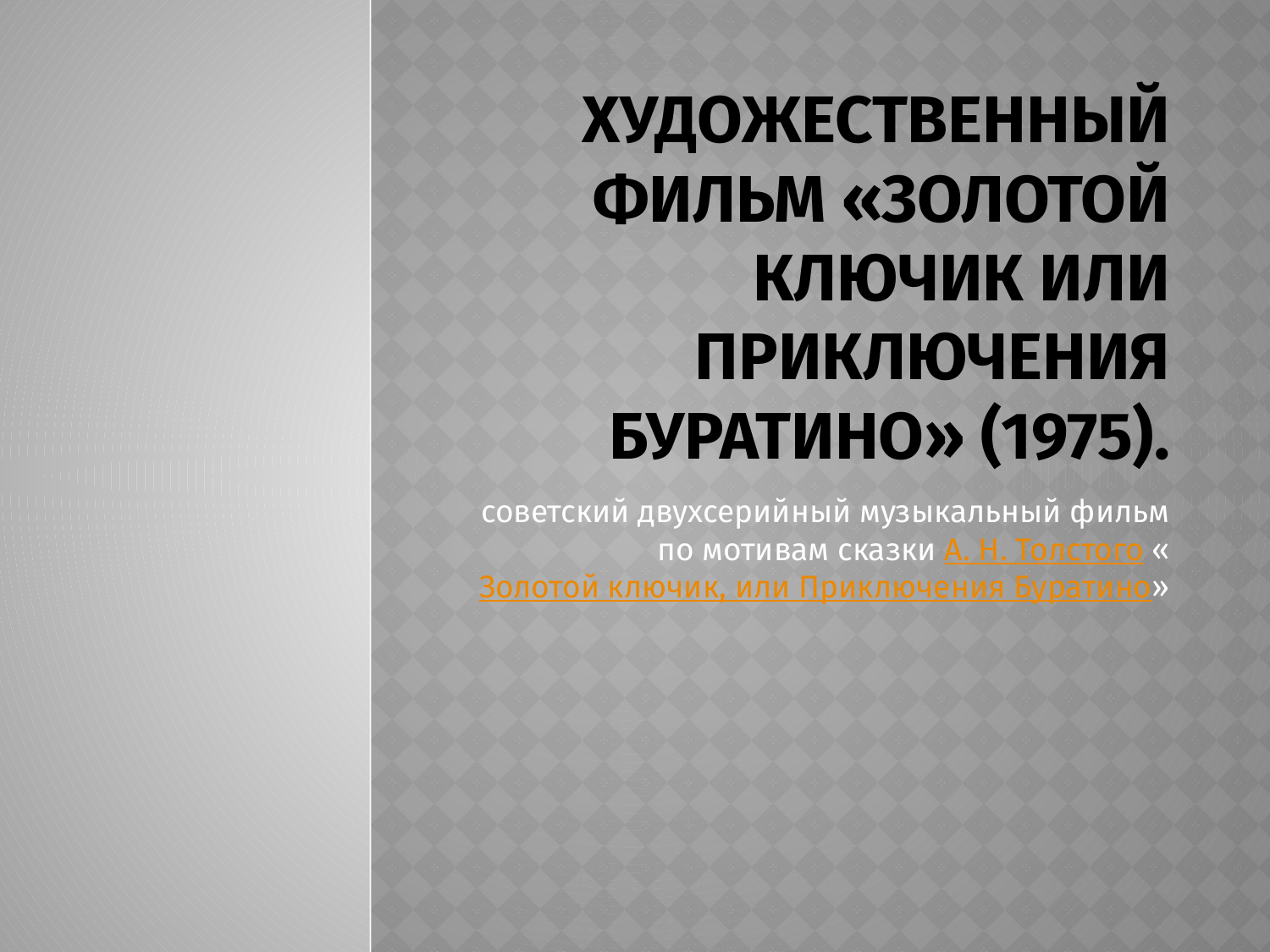

# Художественный фильм «Золотой ключик или приключения Буратино» (1975).
 советский двухсерийный музыкальный фильм по мотивам сказки А. Н. Толстого «Золотой ключик, или Приключения Буратино»